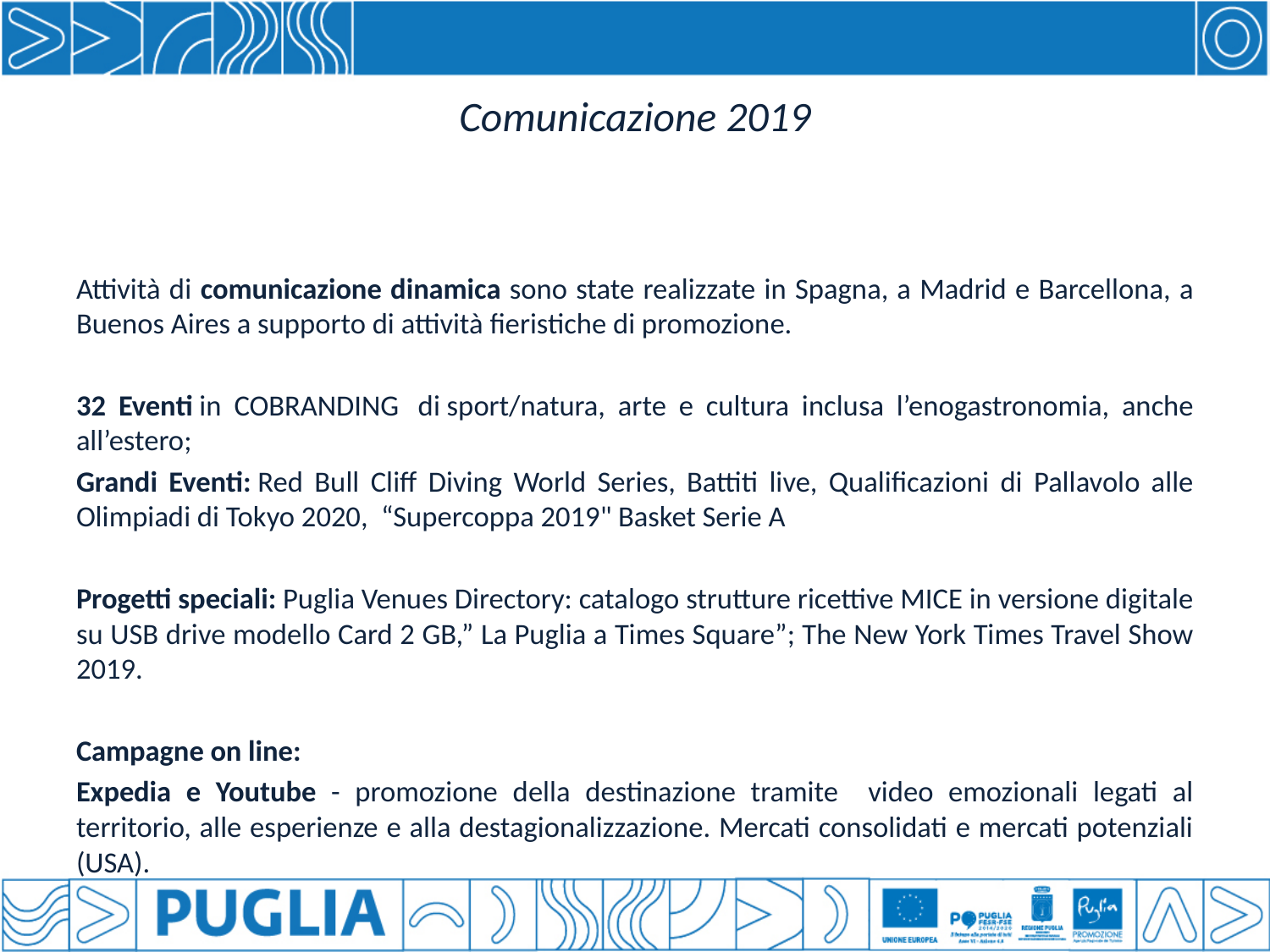

# Comunicazione 2019

Attività di comunicazione dinamica sono state realizzate in Spagna, a Madrid e Barcellona, a Buenos Aires a supporto di attività fieristiche di promozione.

32 Eventi in COBRANDING  di sport/natura, arte e cultura inclusa l’enogastronomia, anche all’estero;
Grandi Eventi: Red Bull Cliff Diving World Series, Battiti live, Qualificazioni di Pallavolo alle Olimpiadi di Tokyo 2020,  “Supercoppa 2019" Basket Serie A

Progetti speciali: Puglia Venues Directory: catalogo strutture ricettive MICE in versione digitale su USB drive modello Card 2 GB,” La Puglia a Times Square”; The New York Times Travel Show 2019.

Campagne on line:
Expedia e Youtube - promozione della destinazione tramite  video emozionali legati al territorio, alle esperienze e alla destagionalizzazione. Mercati consolidati e mercati potenziali (USA).